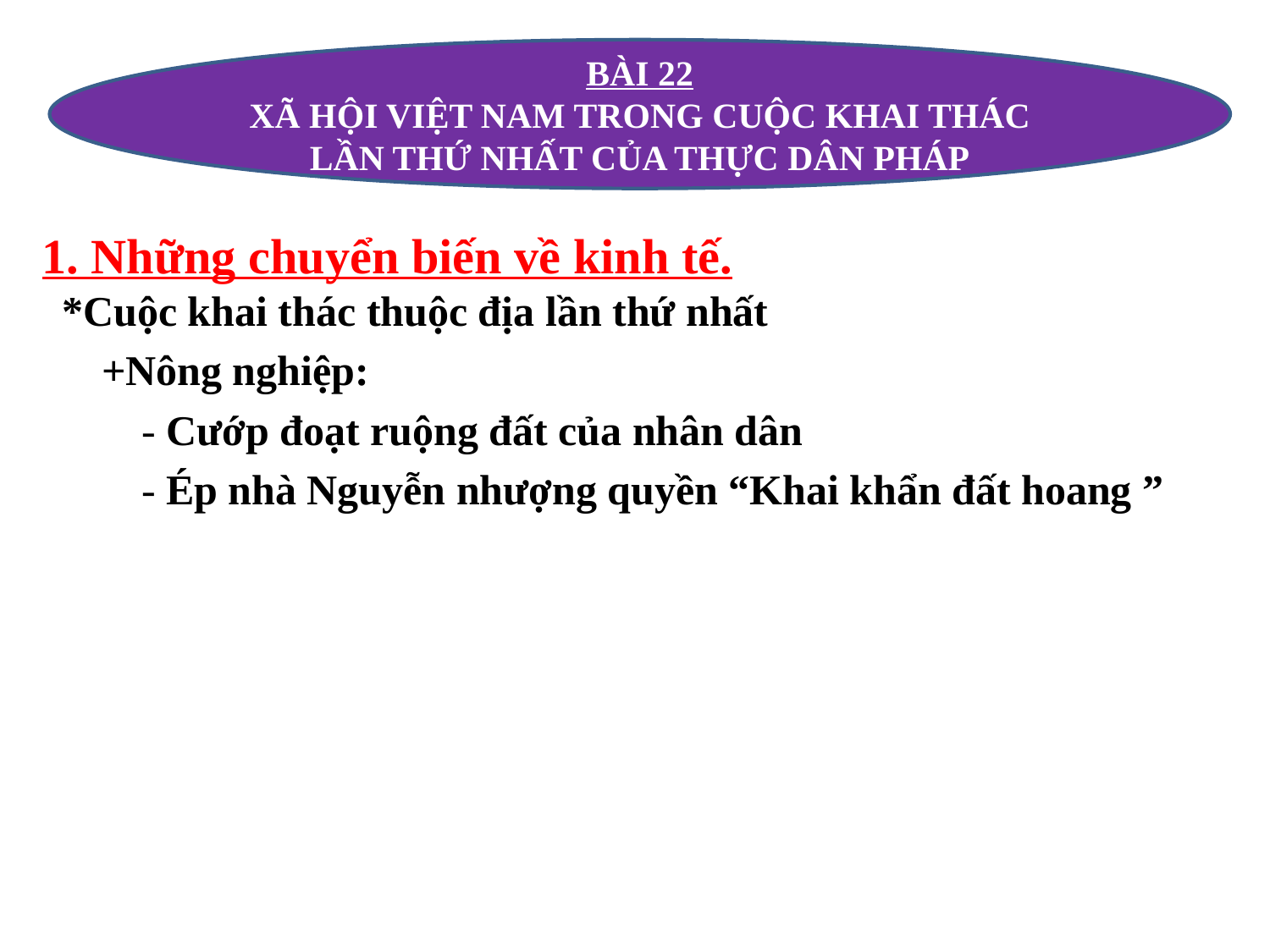

BÀI 22
XÃ HỘI VIỆT NAM TRONG CUỘC KHAI THÁC LẦN THỨ NHẤT CỦA THỰC DÂN PHÁP
1. Những chuyển biến về kinh tế.
*Cuộc khai thác thuộc địa lần thứ nhất
+Nông nghiệp:
- Cướp đoạt ruộng đất của nhân dân
- Ép nhà Nguyễn nhượng quyền “Khai khẩn đất hoang ”